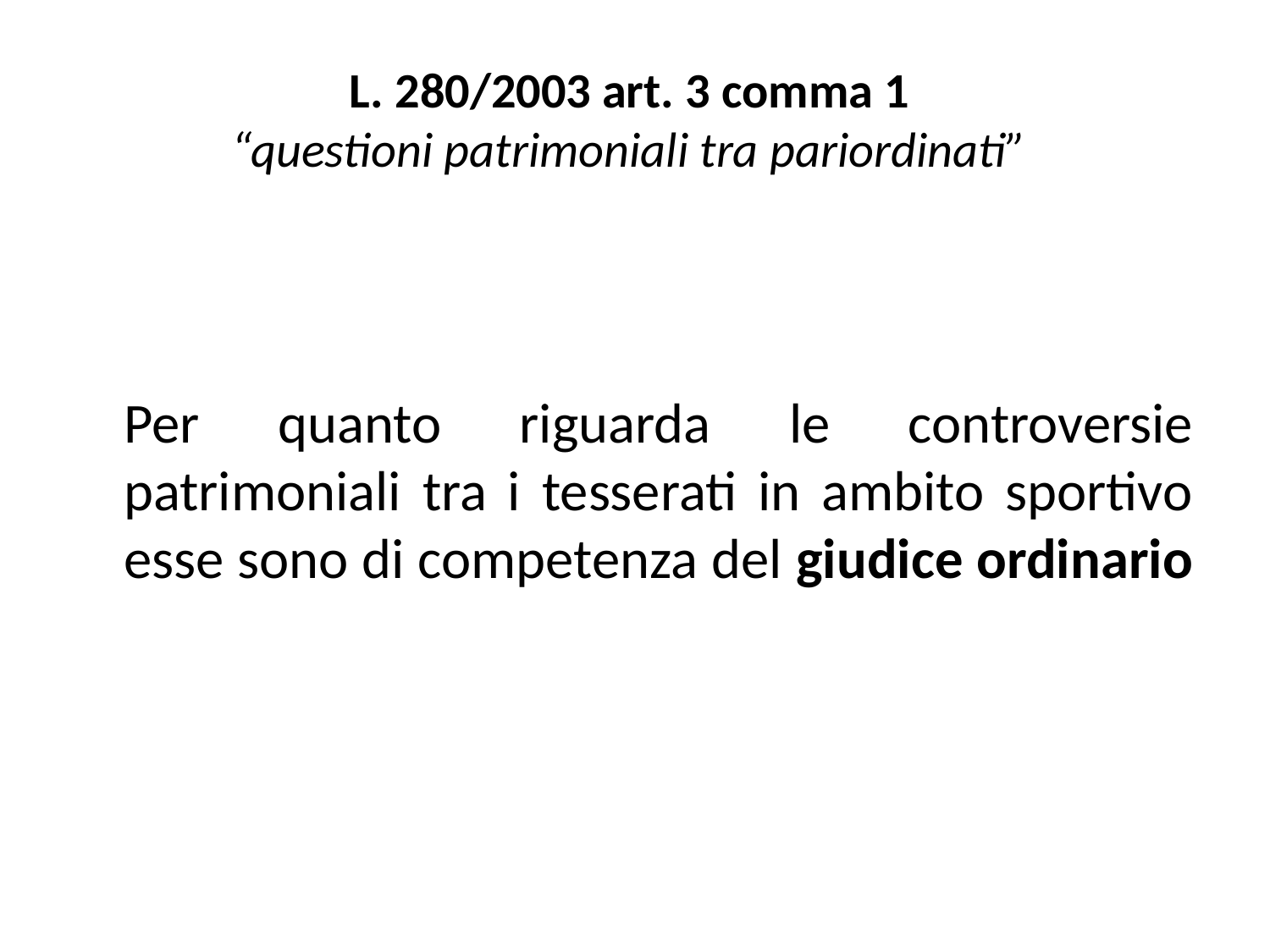

# L. 280/2003 art. 3 comma 1 “questioni patrimoniali tra pariordinati”

	Per quanto riguarda le controversie patrimoniali tra i tesserati in ambito sportivo esse sono di competenza del giudice ordinario